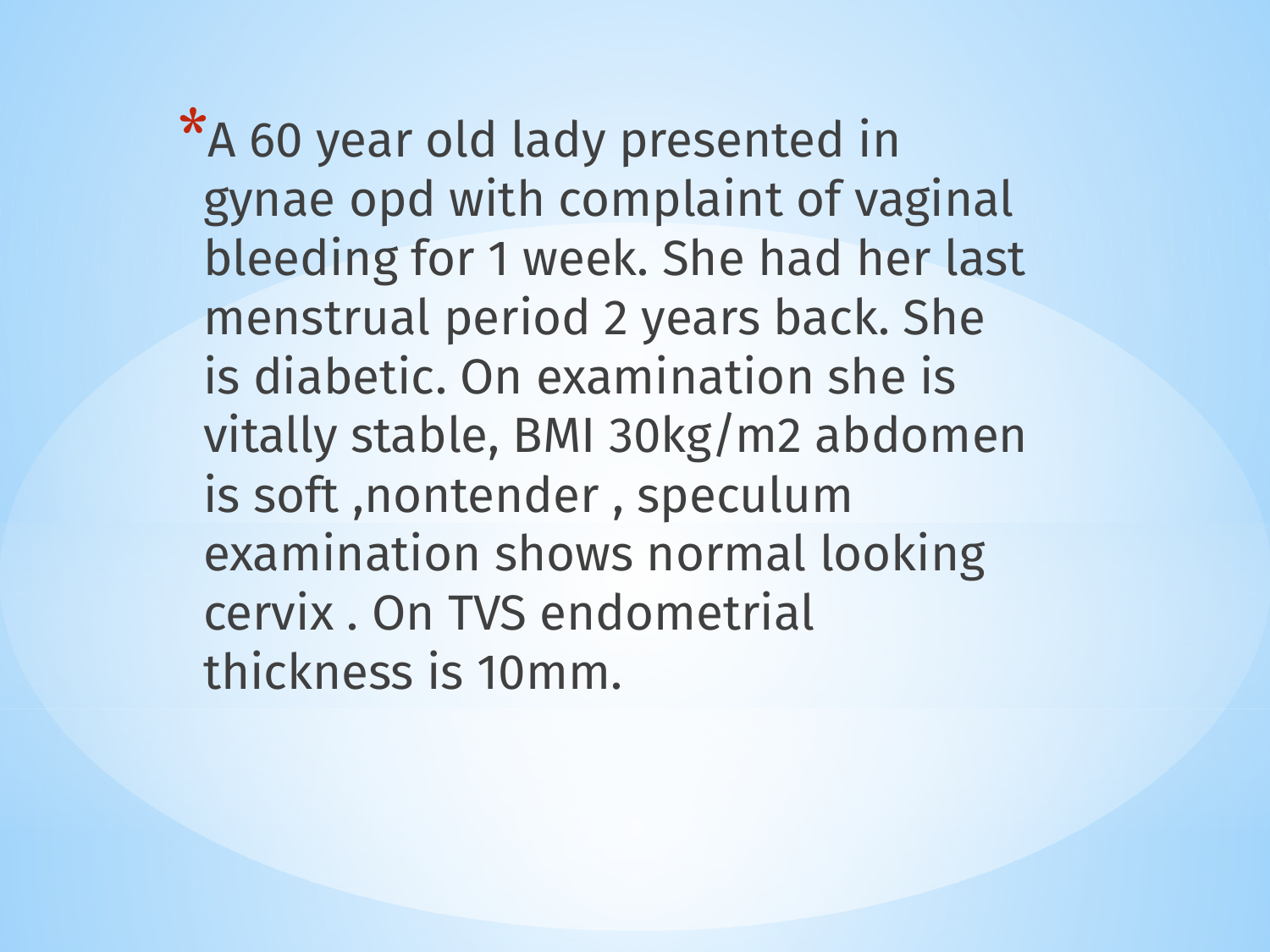

A 60 year old lady presented in gynae opd with complaint of vaginal bleeding for 1 week. She had her last menstrual period 2 years back. She is diabetic. On examination she is vitally stable, BMI 30kg/m2 abdomen is soft ,nontender , speculum examination shows normal looking cervix . On TVS endometrial thickness is 10mm.